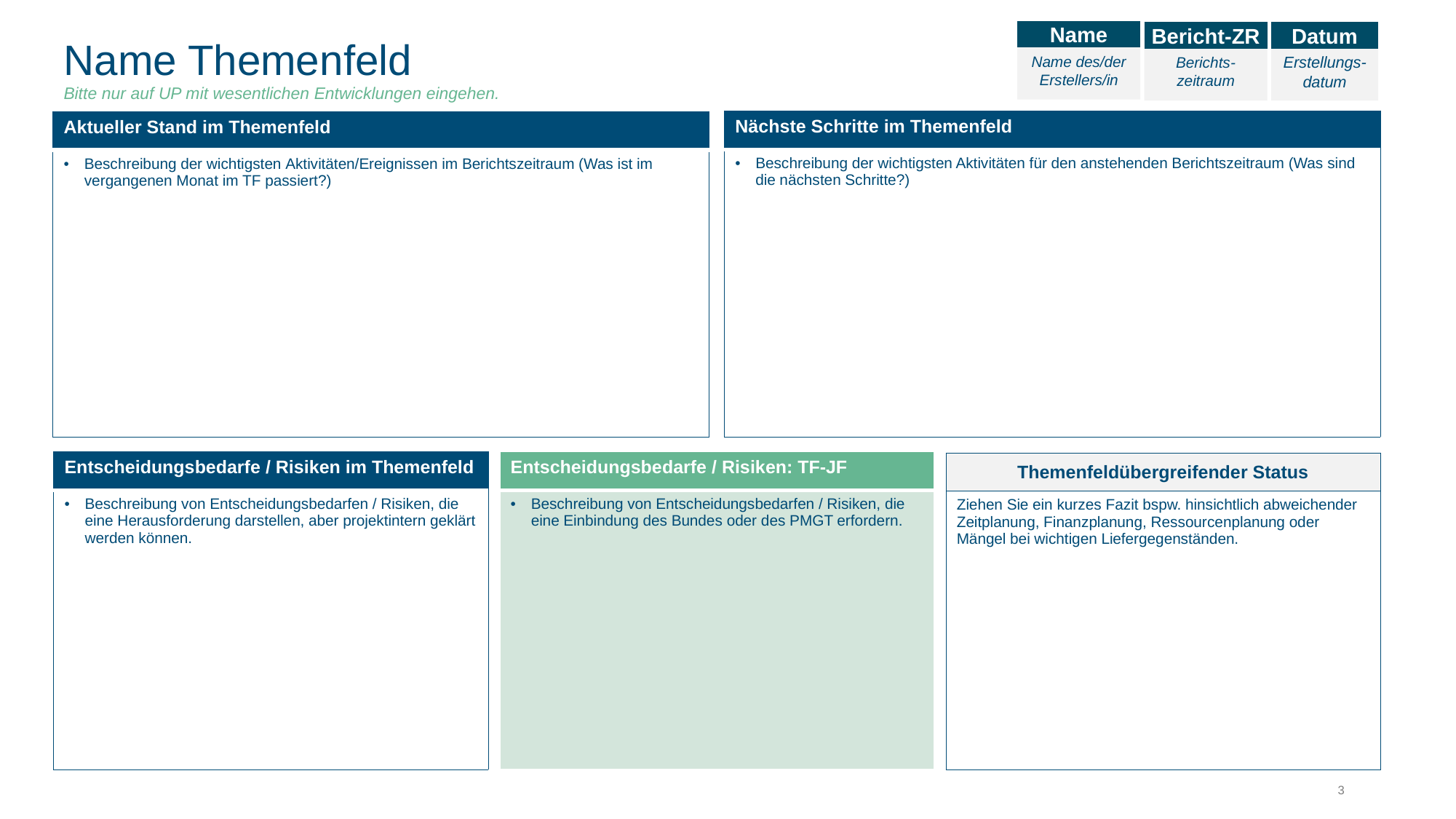

Name des/der Erstellers/in
Name
Berichts-zeitraum
Bericht-ZR
Datum
Erstellungs-datum
Name Themenfeld
Bitte nur auf UP mit wesentlichen Entwicklungen eingehen.
| Nächste Schritte im Themenfeld |
| --- |
| Beschreibung der wichtigsten Aktivitäten für den anstehenden Berichtszeitraum (Was sind die nächsten Schritte?) |
| Aktueller Stand im Themenfeld |
| --- |
| Beschreibung der wichtigsten Aktivitäten/Ereignissen im Berichtszeitraum (Was ist im vergangenen Monat im TF passiert?) |
| Entscheidungsbedarfe / Risiken im Themenfeld |
| --- |
| Beschreibung von Entscheidungsbedarfen / Risiken, die eine Herausforderung darstellen, aber projektintern geklärt werden können. |
| Entscheidungsbedarfe / Risiken: TF-JF |
| --- |
| Beschreibung von Entscheidungsbedarfen / Risiken, die eine Einbindung des Bundes oder des PMGT erfordern. |
| Themenfeldübergreifender Status |
| --- |
| Ziehen Sie ein kurzes Fazit bspw. hinsichtlich abweichender Zeitplanung, Finanzplanung, Ressourcenplanung oder Mängel bei wichtigen Liefergegenständen. |
3